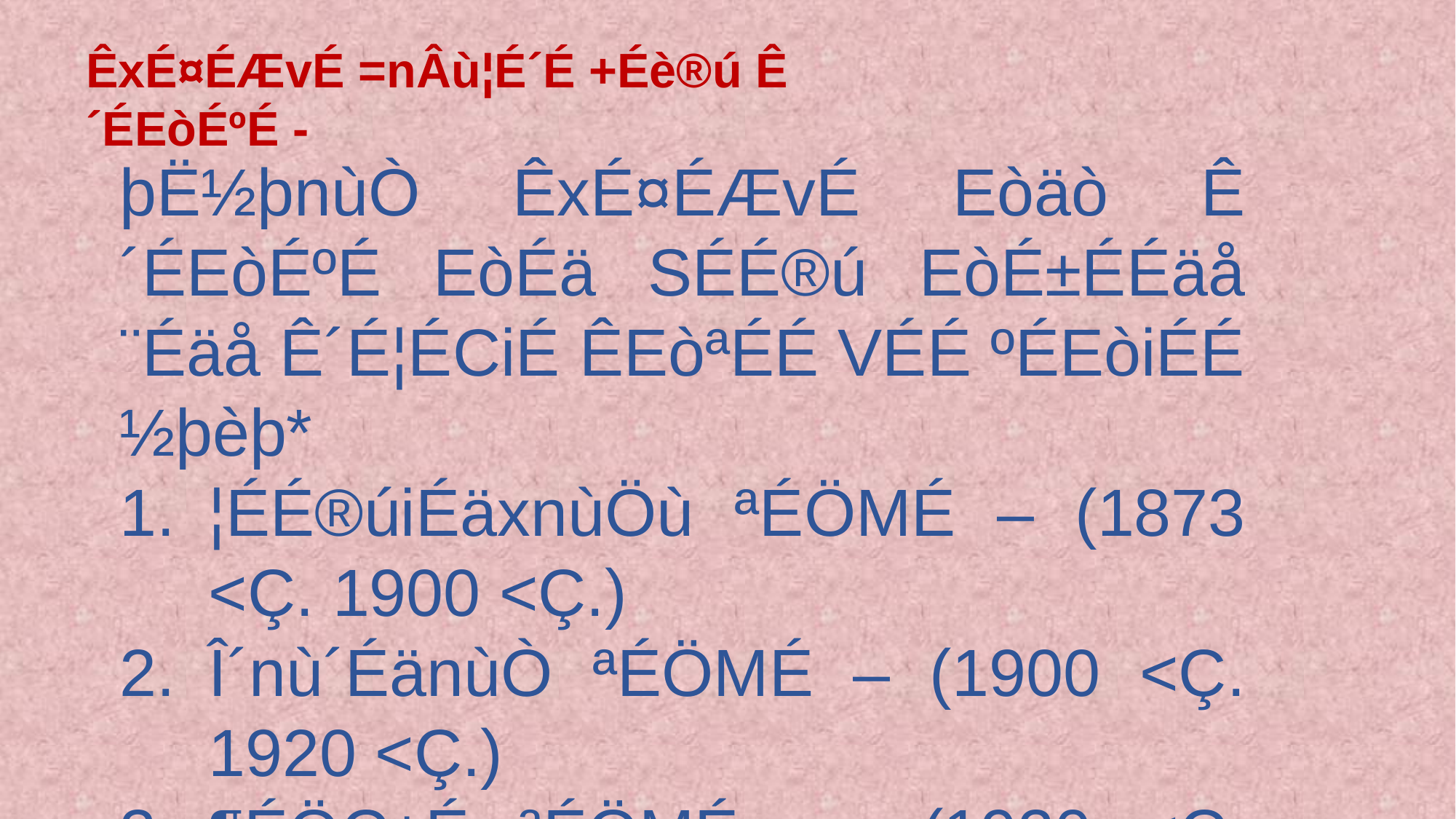

ÊxÉ¤ÉÆvÉ =nÂù¦É´É +Éè®ú Ê´ÉEòÉºÉ -
þË½þnùÒ ÊxÉ¤ÉÆvÉ Eòäò Ê´ÉEòÉºÉ EòÉä SÉÉ®ú EòÉ±ÉÉäå ¨Éäå Ê´É¦ÉCiÉ ÊEòªÉÉ VÉÉ ºÉEòiÉÉ ½þèþ*
¦ÉÉ®úiÉäxnùÖù ªÉÖMÉ – (1873 <Ç. 1900 <Ç.)
Î´nù´ÉänùÒ ªÉÖMÉ – (1900 <Ç. 1920 <Ç.)
¶ÉÖC±É ªÉÖMÉ –  (1920 <Ç. 1940 <Ç.)
¶ÉÖC±ÉÉäikÉ®ú ªÉÖMÉ – (1940 <Ç. Eòäò ={É®úÉxiÉ)